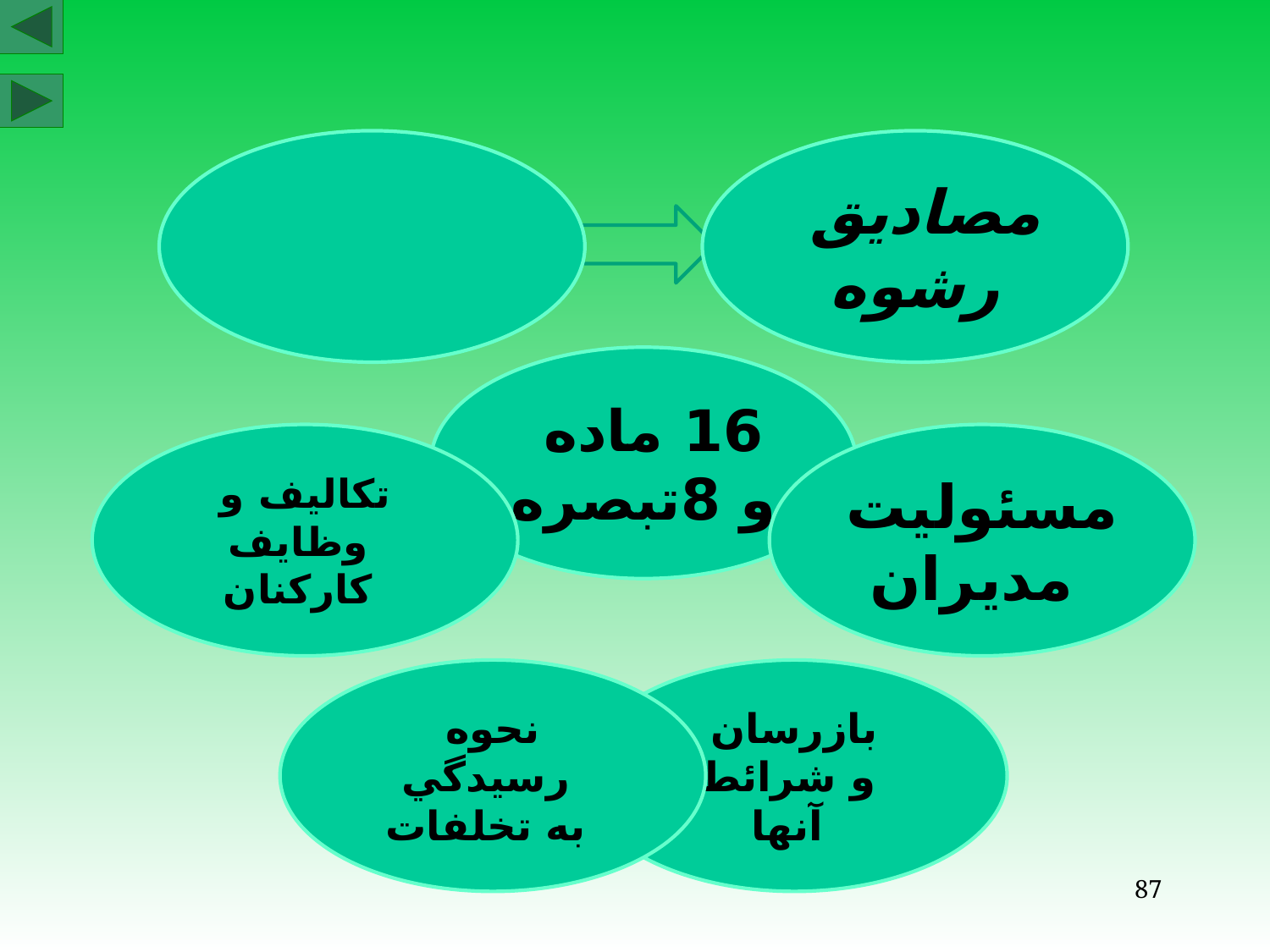

16 ماده
و 8تبصره
مصاديق
رشوه
مسئوليت
 مديران
بازرسان
 و شرائط
 آنها
نحوه
 رسيدگي
 به تخلفات
تكاليف و
 وظايف
 كاركنان
87